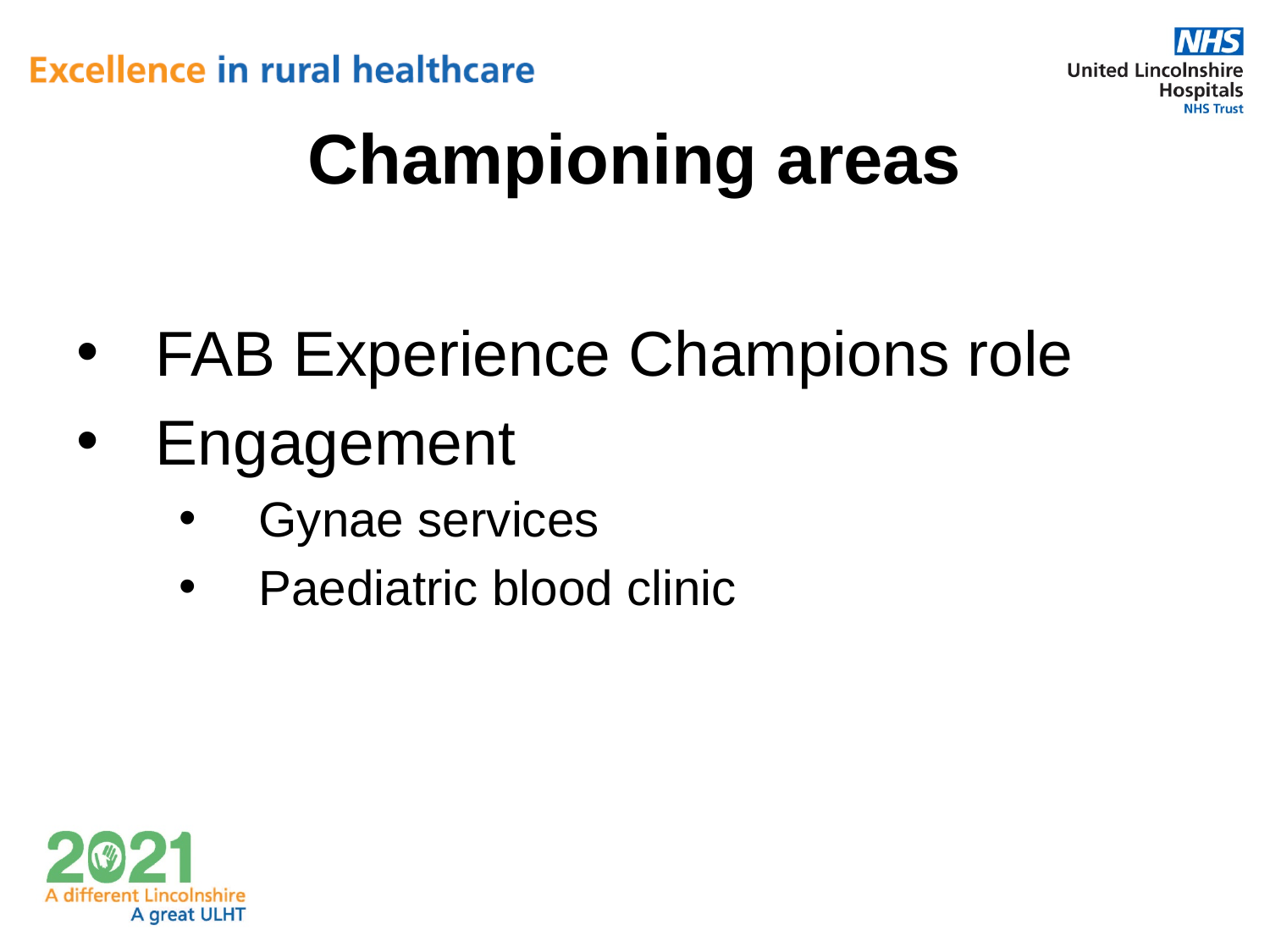

# Championing areas
FAB Experience Champions role
Engagement
Gynae services
Paediatric blood clinic